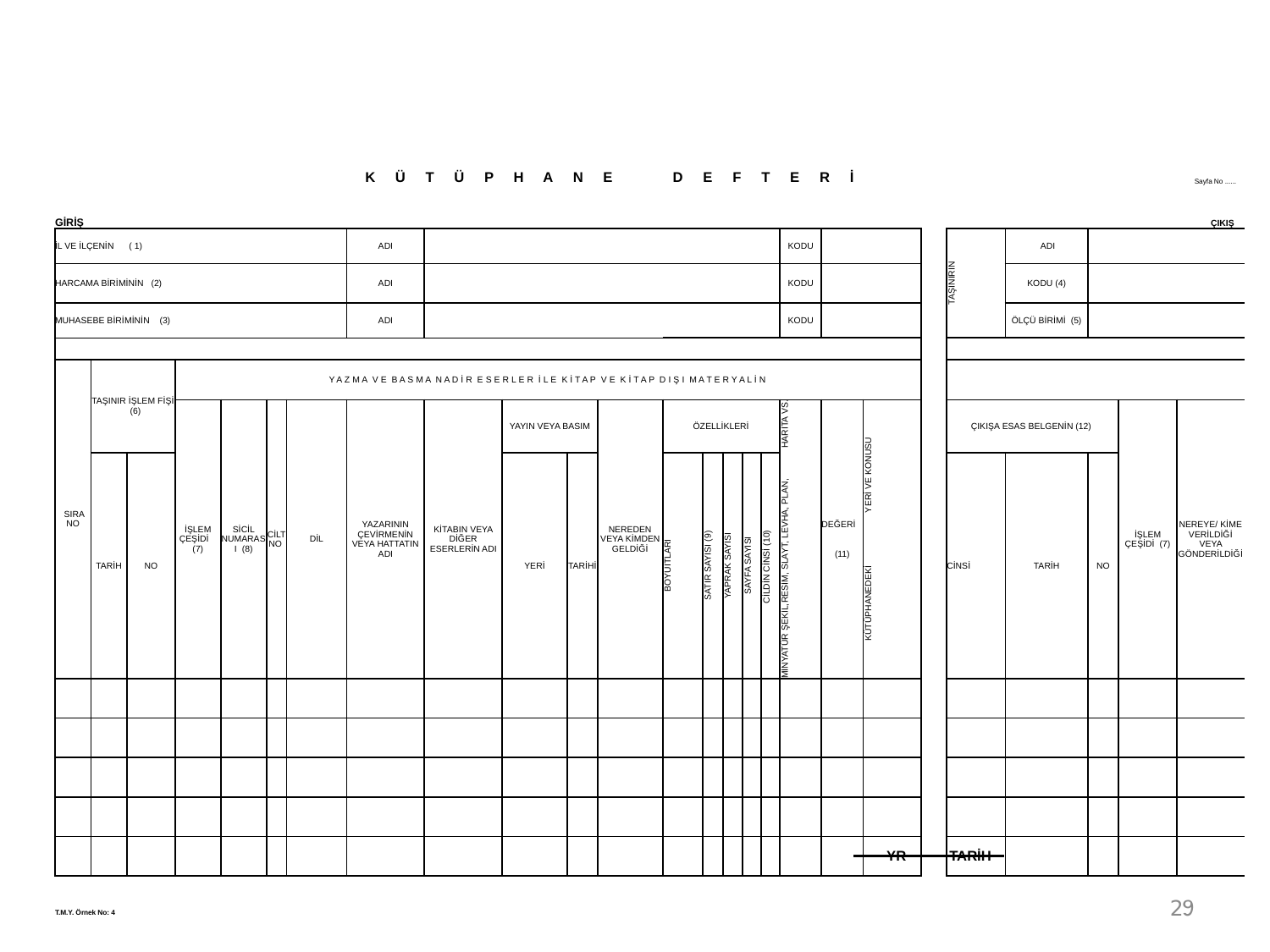

|  |  |  |  |  |  |  |  |  |  |  |  |  |  |  |  |  |  |  |  |  |  |  |  |  |  |  |  |  |  |  |  |
| --- | --- | --- | --- | --- | --- | --- | --- | --- | --- | --- | --- | --- | --- | --- | --- | --- | --- | --- | --- | --- | --- | --- | --- | --- | --- | --- | --- | --- | --- | --- | --- |
| K Ü T Ü P H A N E D E F T E R İ |  |  |  |  |  |  |  |  |  |  |  |  |  |  |  |  |  |  |  |  |  |  |  |  |  |  |  |  | Sayfa No ...... |  |  |
| GİRİŞ |  |  |  |  |  |  |  |  |  |  |  |  |  |  |  |  |  |  |  |  |  |  |  |  |  |  |  |  |  | ÇIKIŞ |  |
| İL VE İLÇENİN ( 1) |  |  |  |  |  |  |  | ADI |  |  |  |  |  |  |  |  |  | KODU |  |  |  |  | TAŞINIRIN | ADI |  |  |  |  |  |  |  |
| HARCAMA BİRİMİNİN (2) |  |  |  |  |  |  |  | ADI |  |  |  |  |  |  |  |  |  | KODU |  |  |  |  |  | KODU (4) |  |  |  |  |  |  |  |
| MUHASEBE BİRİMİNİN (3) |  |  |  |  |  |  |  | ADI |  |  |  |  |  |  |  |  |  | KODU |  |  |  |  |  | ÖLÇÜ BİRİMİ (5) |  |  |  |  |  |  |  |
|  |  |  |  |  |  |  |  |  |  |  |  |  |  |  |  |  |  |  |  |  |  |  |  |  |  |  |  |  |  |  |  |
| SIRA NO | TAŞINIR İŞLEM FİŞİ (6) |  |  | Y A Z M A V E B A S M A N A D İ R E S E R L E R İ L E K İ T A P V E K İ T A P D I Ş I M A T E R Y A L İ N |  |  |  |  |  |  |  |  |  |  |  |  |  |  |  |  |  |  |  |  |  |  |  |  |  |  |  |
|  |  |  |  | İŞLEM ÇEŞİDİ (7) | SİCİL NUMARASI (8) | CİLT NO | DİL | YAZARININ ÇEVİRMENİN VEYA HATTATIN ADI | KİTABIN VEYA DİĞER ESERLERİN ADI | YAYIN VEYA BASIM |  | NEREDEN VEYA KİMDEN GELDİĞİ | ÖZELLİKLERİ |  |  |  |  | MİNYATÜR ŞEKİL,RESİM, SLAYT, LEVHA, PLAN, HARİTA VS. | DEĞERİ (11) | KÜTÜPHANEDEKİ YERİ VE KONUSU |  |  | ÇIKIŞA ESAS BELGENİN (12) |  |  |  |  | İŞLEM ÇEŞİDİ (7) | NEREYE/ KİME VERİLDİĞİ VEYA GÖNDERİLDİĞİ |  |  |
|  | TARİH | NO |  |  |  |  |  |  |  | YERİ | TARİHİ |  | BOYUITLARI | SATIR SAYISI (9) | YAPRAK SAYISI | SAYFA SAYISI | CİLDİN CİNSİ (10) |  |  |  |  |  | CİNSİ | TARİH |  |  | NO |  |  |  |  |
|  |  |  |  |  |  |  |  |  |  |  |  |  |  |  |  |  |  |  |  |  |  |  |  |  |  |  |  |  |  |  |  |
|  |  |  |  |  |  |  |  |  |  |  |  |  |  |  |  |  |  |  |  |  |  |  |  |  |  |  |  |  |  |  |  |
|  |  |  |  |  |  |  |  |  |  |  |  |  |  |  |  |  |  |  |  |  |  |  |  |  |  |  |  |  |  |  |  |
|  |  |  |  |  |  |  |  |  |  |  |  |  |  |  |  |  |  |  |  |  |  |  |  |  |  |  |  |  |  |  |  |
|  |  |  |  |  |  |  |  |  |  |  |  |  |  |  |  |  |  |  |  |  |  |  |  |  |  |  |  |  |  |  |  |
| T.M.Y. Örnek No: 4 |  |  |  |  |  |  |  |  |  |  |  |  |  |  |  |  |  |  |  |  |  |  |  |  |  |  |  |  |  |  |  |
YR
TARİH
29